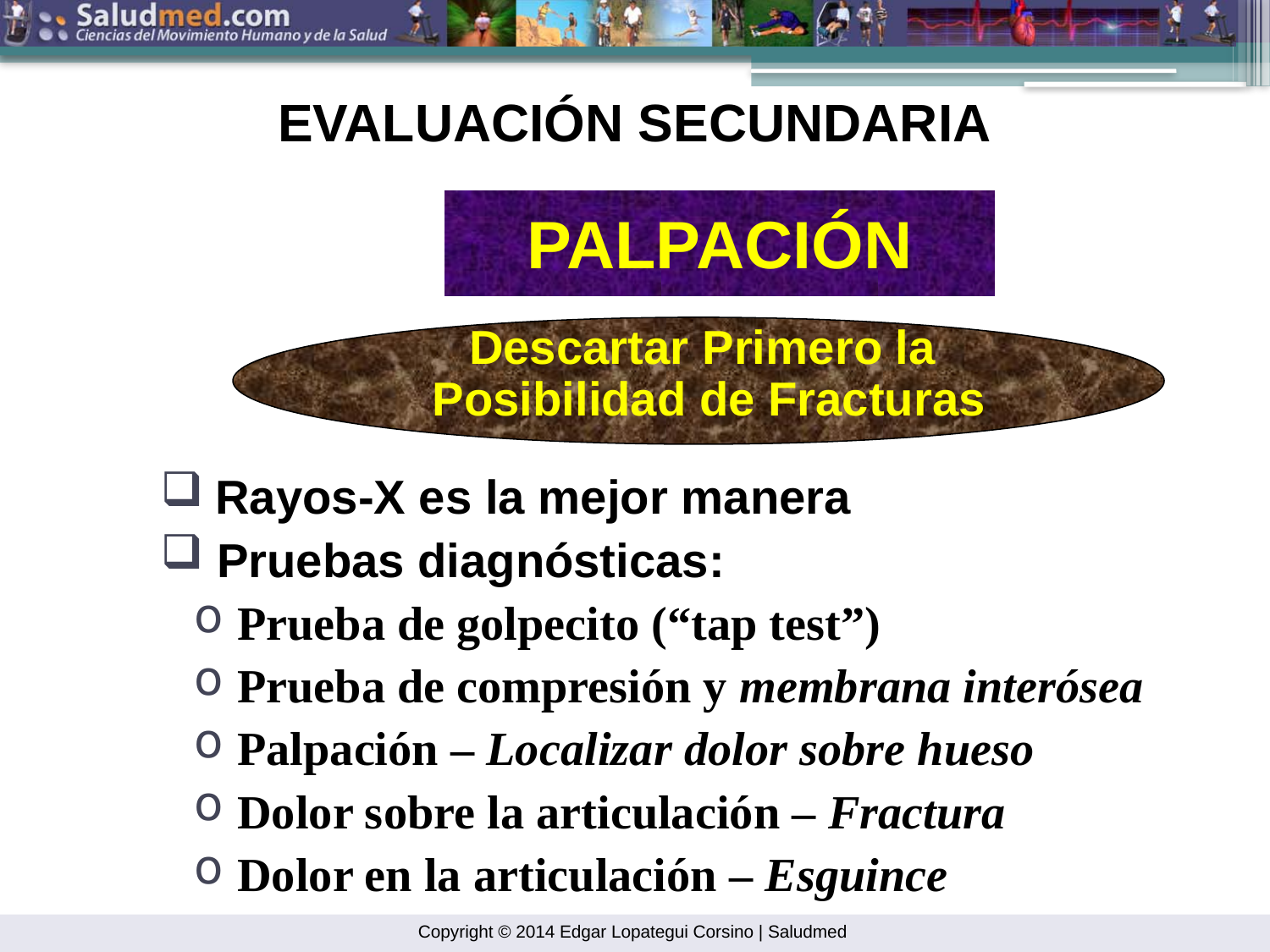

EVALUACIÓN SECUNDARIA
PALPACIÓN

Descartar Primero la
Posibilidad de Fracturas

 Rayos-X es la mejor manera
 Pruebas diagnósticas:
 Prueba de golpecito (“tap test”)
 Prueba de compresión y membrana interósea
 Palpación – Localizar dolor sobre hueso
 Dolor sobre la articulación – Fractura
 Dolor en la articulación – Esguince